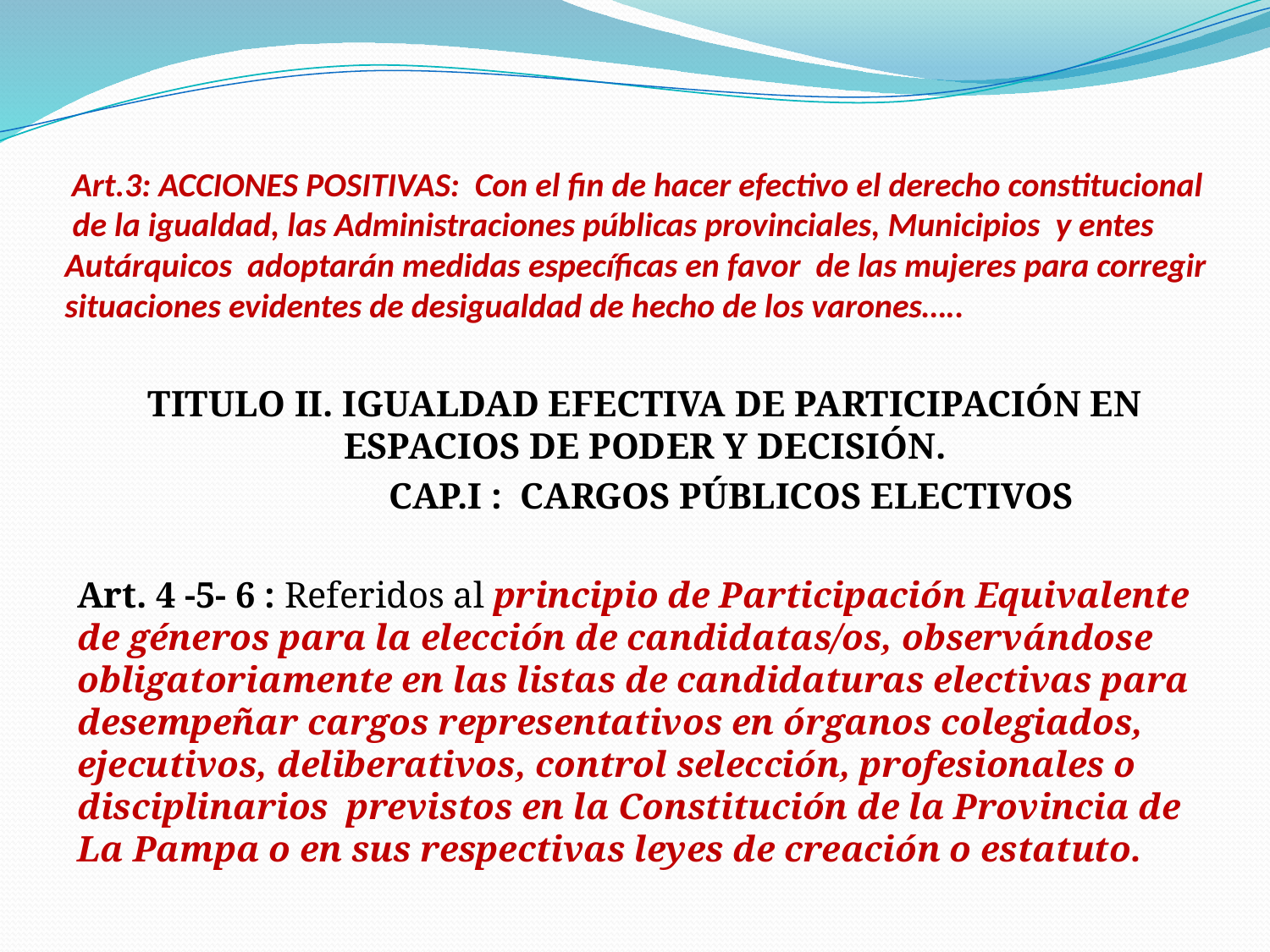

# Art.3: ACCIONES POSITIVAS:  Con el fin de hacer efectivo el derecho constitucional  de la igualdad, las Administraciones públicas provinciales, Municipios  y entes Autárquicos  adoptarán medidas específicas en favor  de las mujeres para corregir situaciones evidentes de desigualdad de hecho de los varones…..

TITULO II. IGUALDAD EFECTIVA DE PARTICIPACIÓN EN ESPACIOS DE PODER Y DECISIÓN.
                   CAP.I :  CARGOS PÚBLICOS ELECTIVOS

Art. 4 -5- 6 : Referidos al principio de Participación Equivalente de géneros para la elección de candidatas/os, observándose obligatoriamente en las listas de candidaturas electivas para desempeñar cargos representativos en órganos colegiados, ejecutivos, deliberativos, control selección, profesionales o disciplinarios  previstos en la Constitución de la Provincia de La Pampa o en sus respectivas leyes de creación o estatuto.